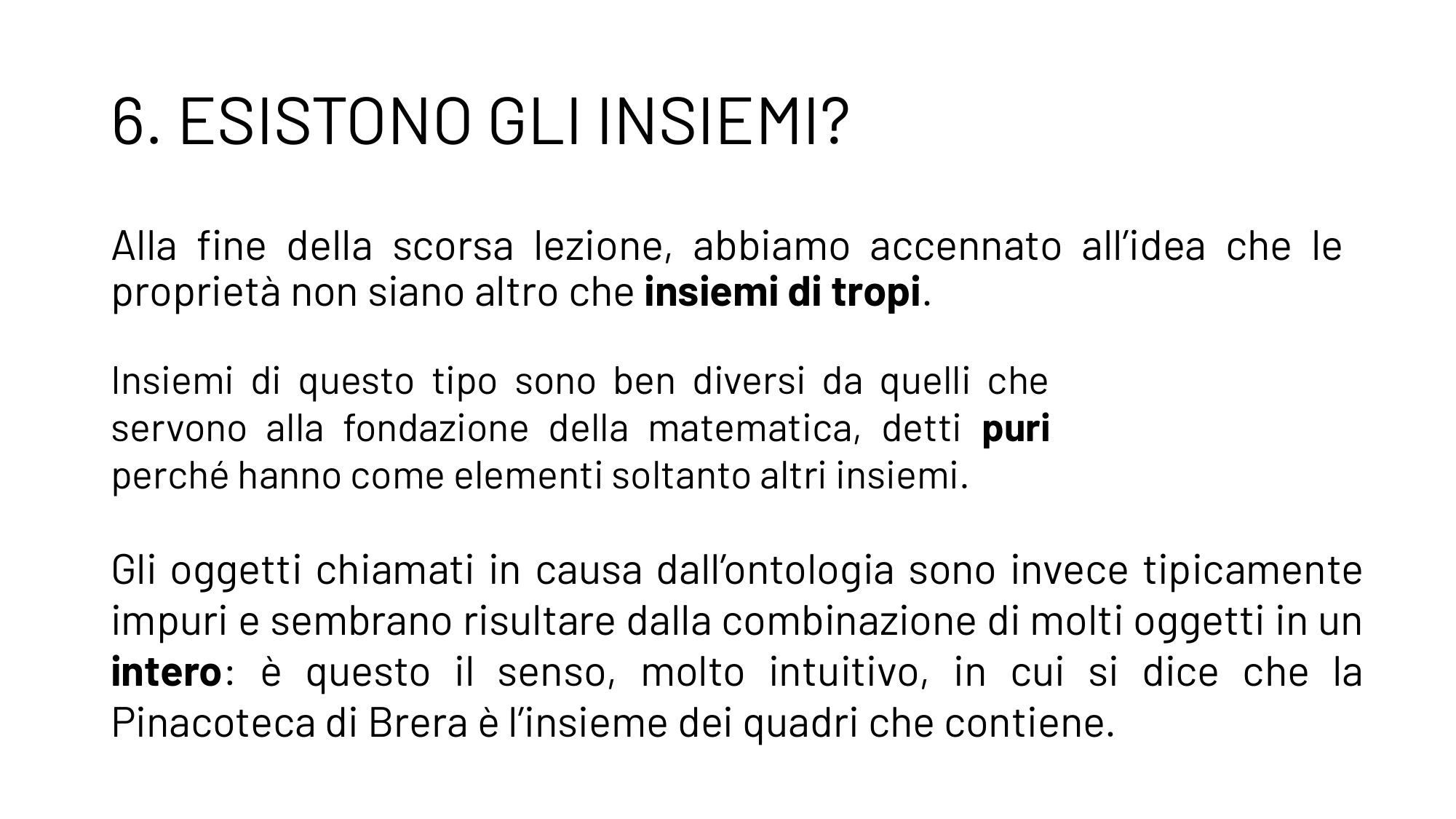

# 6. ESISTONO GLI INSIEMI?
Alla fine della scorsa lezione, abbiamo accennato all’idea che le proprietà non siano altro che insiemi di tropi.
Insiemi di questo tipo sono ben diversi da quelli che servono alla fondazione della matematica, detti puri perché hanno come elementi soltanto altri insiemi.

Gli oggetti chiamati in causa dall’ontologia sono invece tipicamente impuri e sembrano risultare dalla combinazione di molti oggetti in un intero: è questo il senso, molto intuitivo, in cui si dice che la Pinacoteca di Brera è l’insieme dei quadri che contiene.